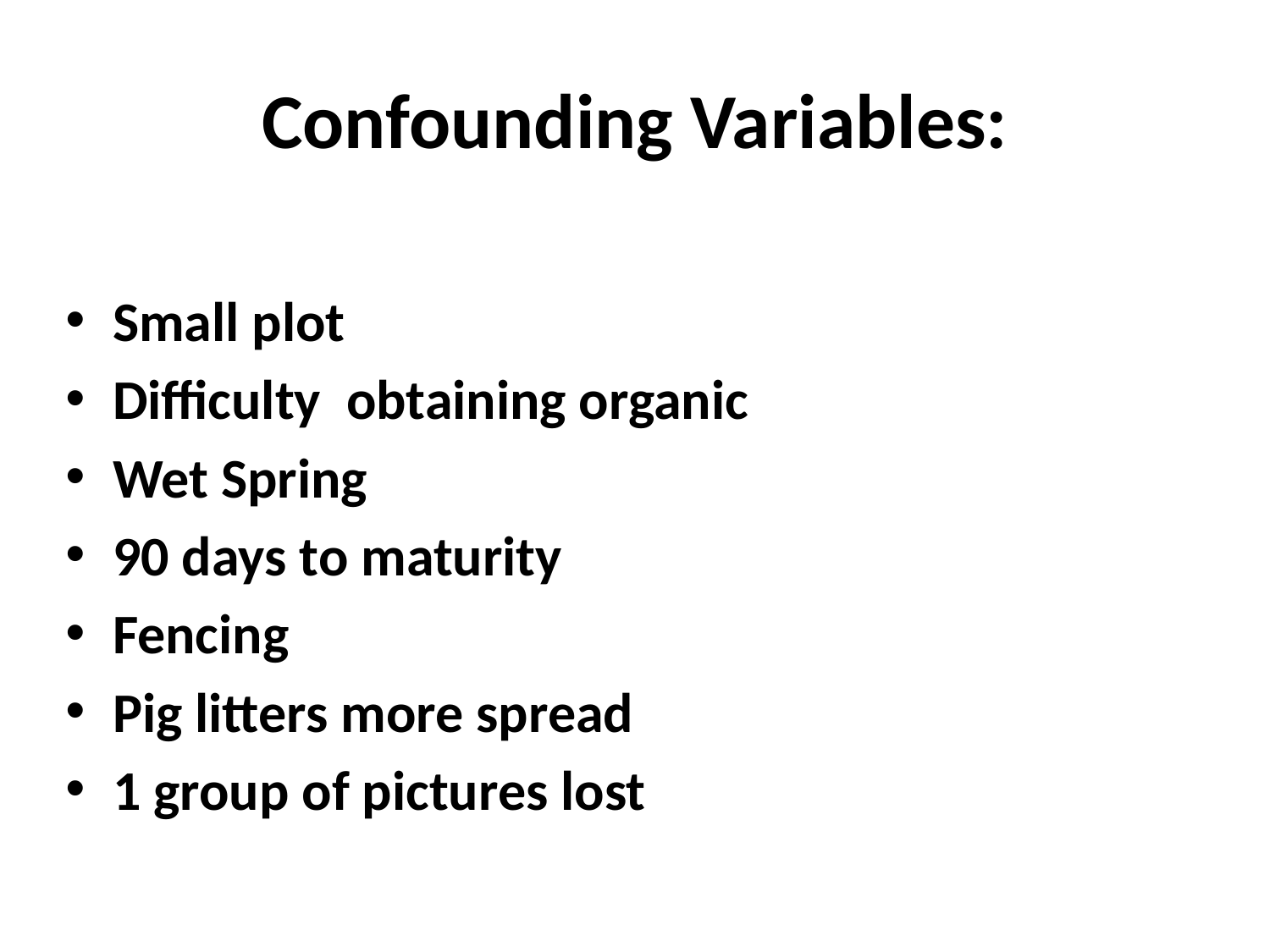

# Confounding Variables:

Small plot
Difficulty  obtaining organic
Wet Spring
90 days to maturity
Fencing
Pig litters more spread
1 group of pictures lost